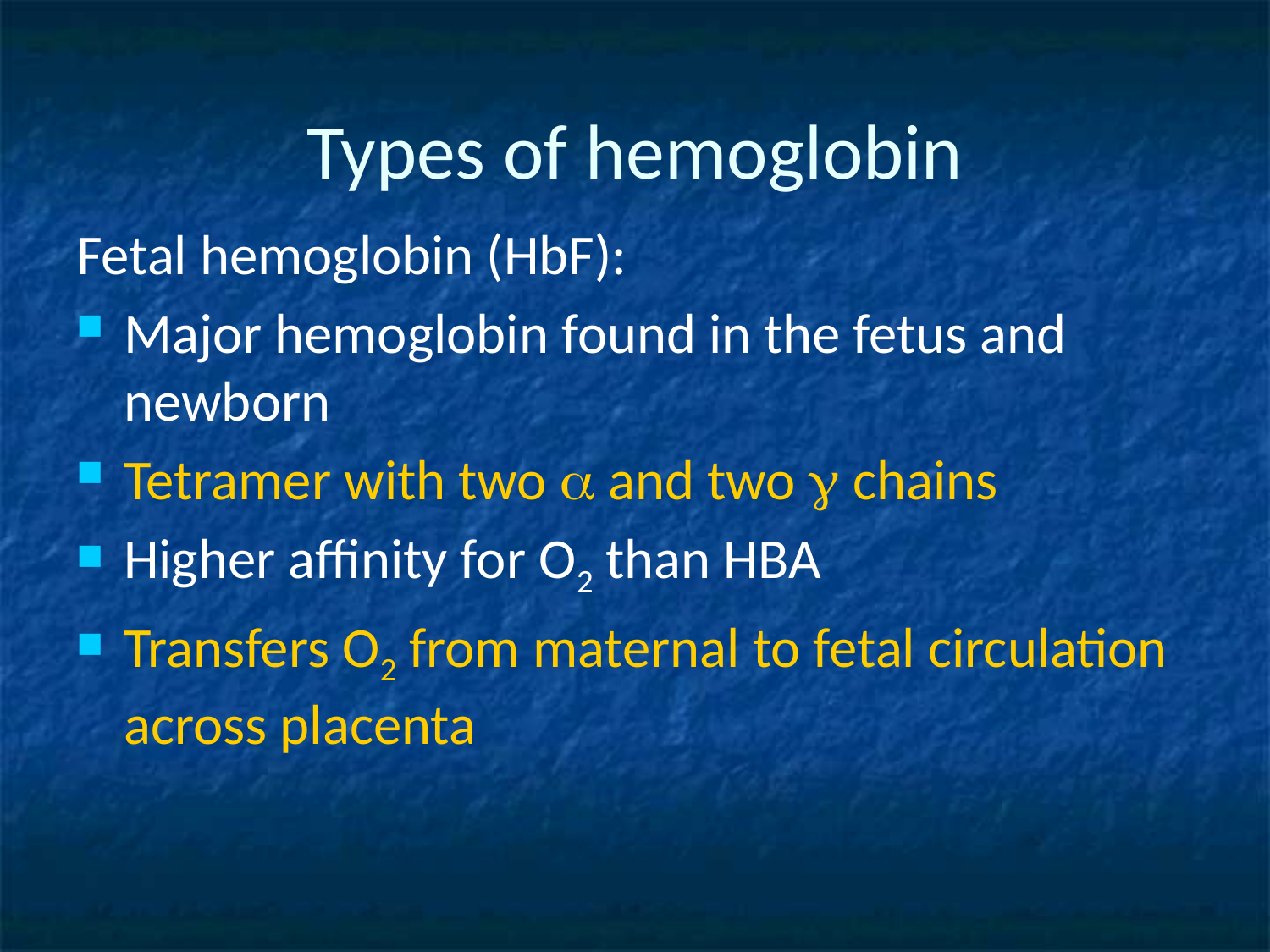

Types of hemoglobin
Fetal hemoglobin (HbF):
Major hemoglobin found in the fetus and newborn
Tetramer with two α and two γ chains
Higher affinity for O2 than HBA
Transfers O2 from maternal to fetal circulation across placenta